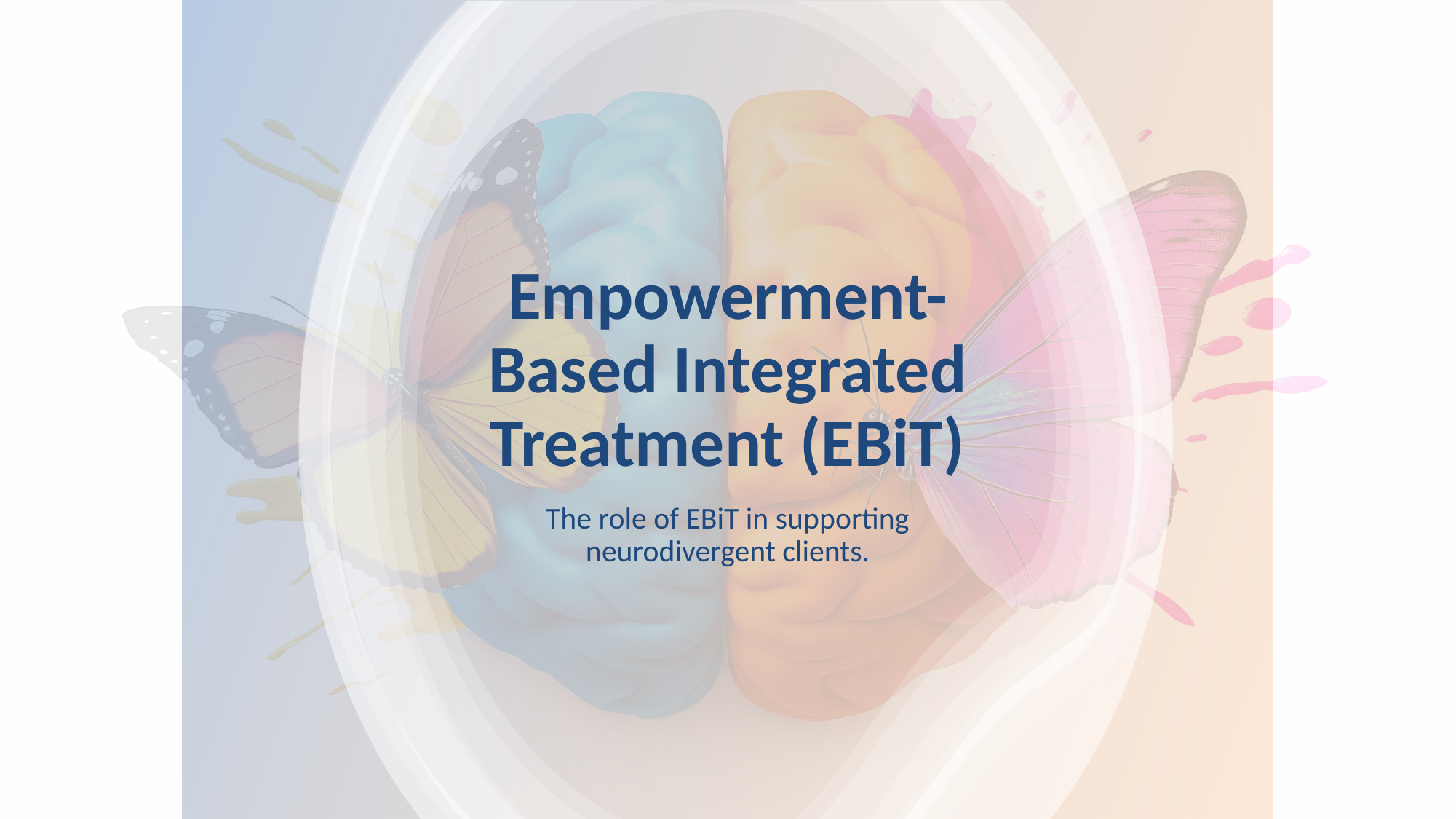

# Empowerment-Based Integrated Treatment (EBiT)
The role of EBiT in supporting neurodivergent clients.